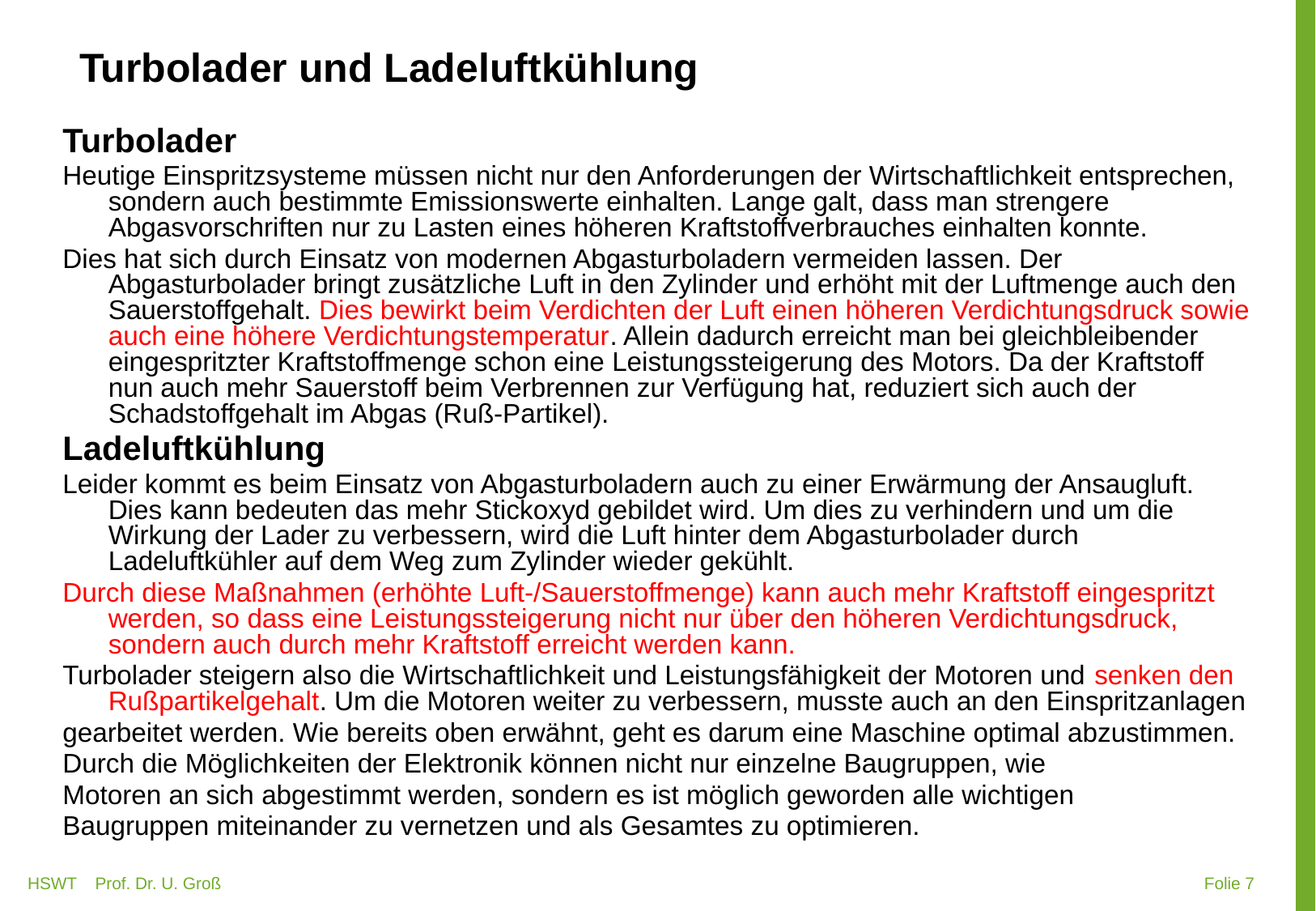

# Turbolader und Ladeluftkühlung
Turbolader
Heutige Einspritzsysteme müssen nicht nur den Anforderungen der Wirtschaftlichkeit entsprechen, sondern auch bestimmte Emissionswerte einhalten. Lange galt, dass man strengere Abgasvorschriften nur zu Lasten eines höheren Kraftstoffverbrauches einhalten konnte.
Dies hat sich durch Einsatz von modernen Abgasturboladern vermeiden lassen. Der Abgasturbolader bringt zusätzliche Luft in den Zylinder und erhöht mit der Luftmenge auch den Sauerstoffgehalt. Dies bewirkt beim Verdichten der Luft einen höheren Verdichtungsdruck sowie auch eine höhere Verdichtungstemperatur. Allein dadurch erreicht man bei gleichbleibender eingespritzter Kraftstoffmenge schon eine Leistungssteigerung des Motors. Da der Kraftstoff nun auch mehr Sauerstoff beim Verbrennen zur Verfügung hat, reduziert sich auch der Schadstoffgehalt im Abgas (Ruß-Partikel).
Ladeluftkühlung
Leider kommt es beim Einsatz von Abgasturboladern auch zu einer Erwärmung der Ansaugluft. Dies kann bedeuten das mehr Stickoxyd gebildet wird. Um dies zu verhindern und um die Wirkung der Lader zu verbessern, wird die Luft hinter dem Abgasturbolader durch Ladeluftkühler auf dem Weg zum Zylinder wieder gekühlt.
Durch diese Maßnahmen (erhöhte Luft-/Sauerstoffmenge) kann auch mehr Kraftstoff eingespritzt werden, so dass eine Leistungssteigerung nicht nur über den höheren Verdichtungsdruck, sondern auch durch mehr Kraftstoff erreicht werden kann.
Turbolader steigern also die Wirtschaftlichkeit und Leistungsfähigkeit der Motoren und senken den Rußpartikelgehalt. Um die Motoren weiter zu verbessern, musste auch an den Einspritzanlagen
gearbeitet werden. Wie bereits oben erwähnt, geht es darum eine Maschine optimal abzustimmen.
Durch die Möglichkeiten der Elektronik können nicht nur einzelne Baugruppen, wie
Motoren an sich abgestimmt werden, sondern es ist möglich geworden alle wichtigen
Baugruppen miteinander zu vernetzen und als Gesamtes zu optimieren.

HSWT    Prof. Dr. U. Groß
 Folie 7